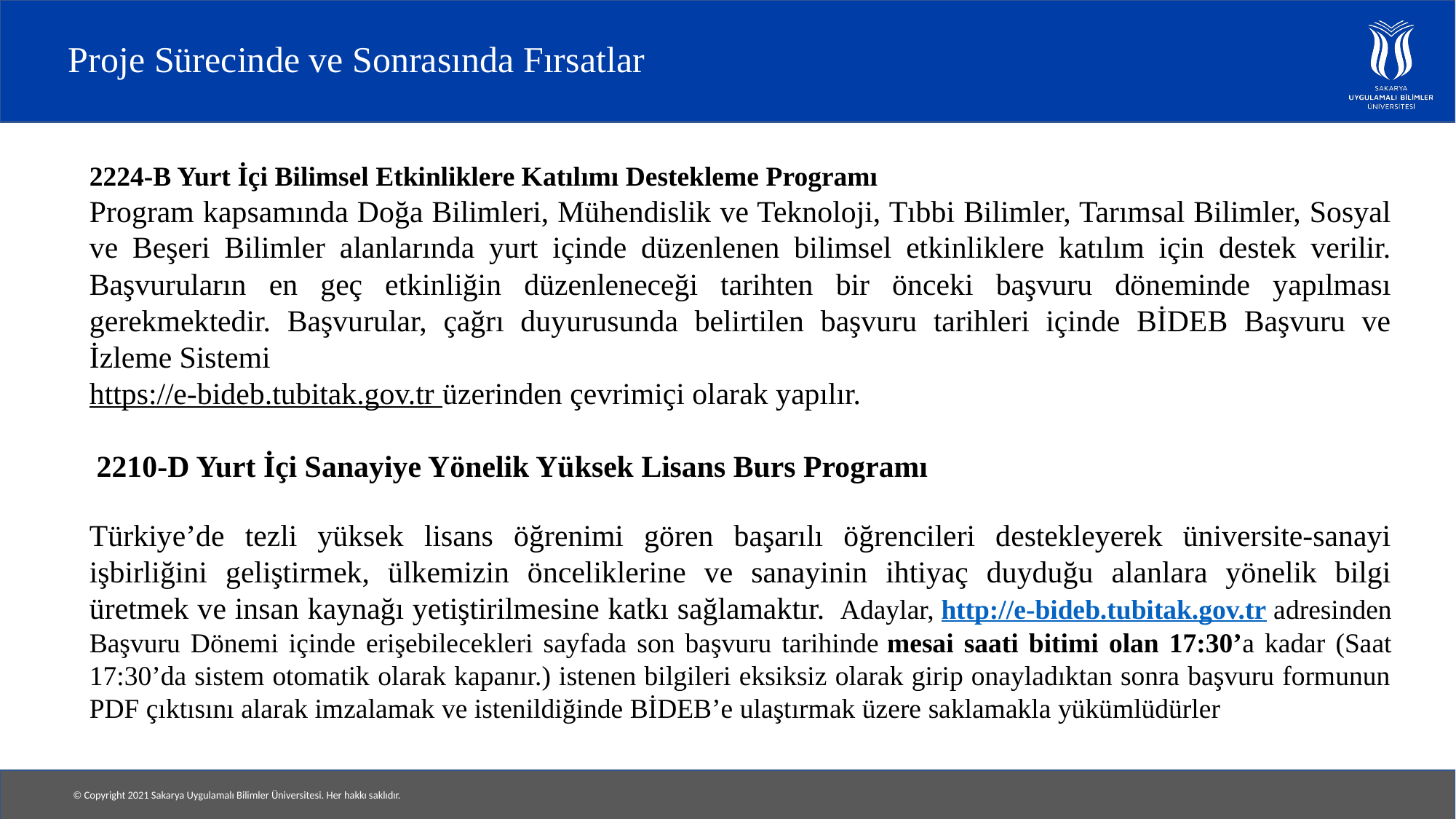

# Proje Sürecinde ve Sonrasında Fırsatlar
2224-B Yurt İçi Bilimsel Etkinliklere Katılımı Destekleme Programı
Program kapsamında Doğa Bilimleri, Mühendislik ve Teknoloji, Tıbbi Bilimler, Tarımsal Bilimler, Sosyal ve Beşeri Bilimler alanlarında yurt içinde düzenlenen bilimsel etkinliklere katılım için destek verilir. Başvuruların en geç etkinliğin düzenleneceği tarihten bir önceki başvuru döneminde yapılması gerekmektedir. Başvurular, çağrı duyurusunda belirtilen başvuru tarihleri içinde BİDEB Başvuru ve İzleme Sistemi
https://e-bideb.tubitak.gov.tr üzerinden çevrimiçi olarak yapılır.

 2210-D Yurt İçi Sanayiye Yönelik Yüksek Lisans Burs Programı

Türkiye’de tezli yüksek lisans öğrenimi gören başarılı öğrencileri destekleyerek üniversite-sanayi işbirliğini geliştirmek, ülkemizin önceliklerine ve sanayinin ihtiyaç duyduğu alanlara yönelik bilgi üretmek ve insan kaynağı yetiştirilmesine katkı sağlamaktır.  Adaylar, http://e-bideb.tubitak.gov.tr adresinden Başvuru Dönemi içinde erişebilecekleri sayfada son başvuru tarihinde mesai saati bitimi olan 17:30’a kadar (Saat 17:30’da sistem otomatik olarak kapanır.) istenen bilgileri eksiksiz olarak girip onayladıktan sonra başvuru formunun PDF çıktısını alarak imzalamak ve istenildiğinde BİDEB’e ulaştırmak üzere saklamakla yükümlüdürler